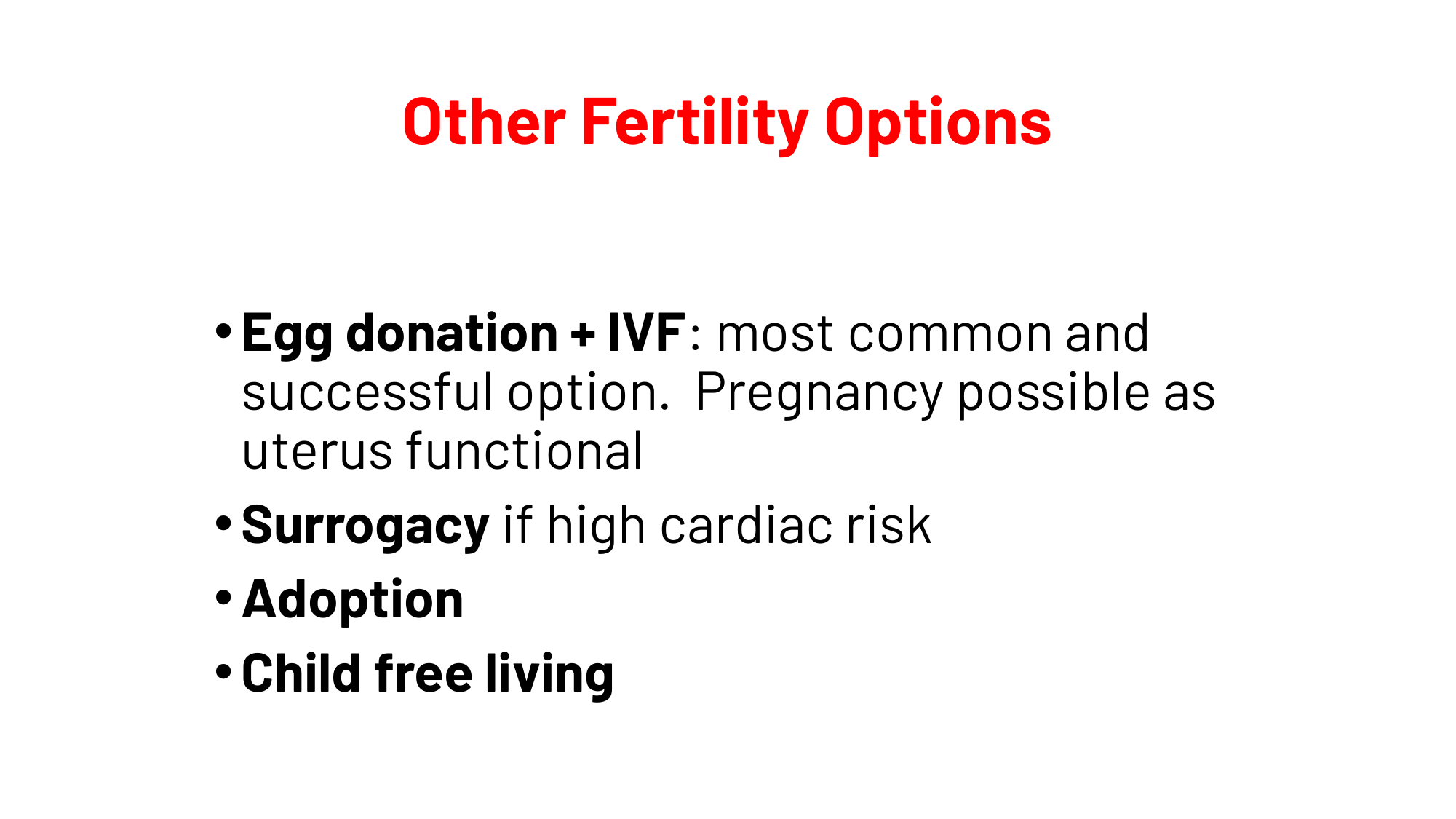

# Other Fertility Options

Egg donation + IVF: most common and successful option.  Pregnancy possible as uterus functional
Surrogacy if high cardiac risk
Adoption
Child free living